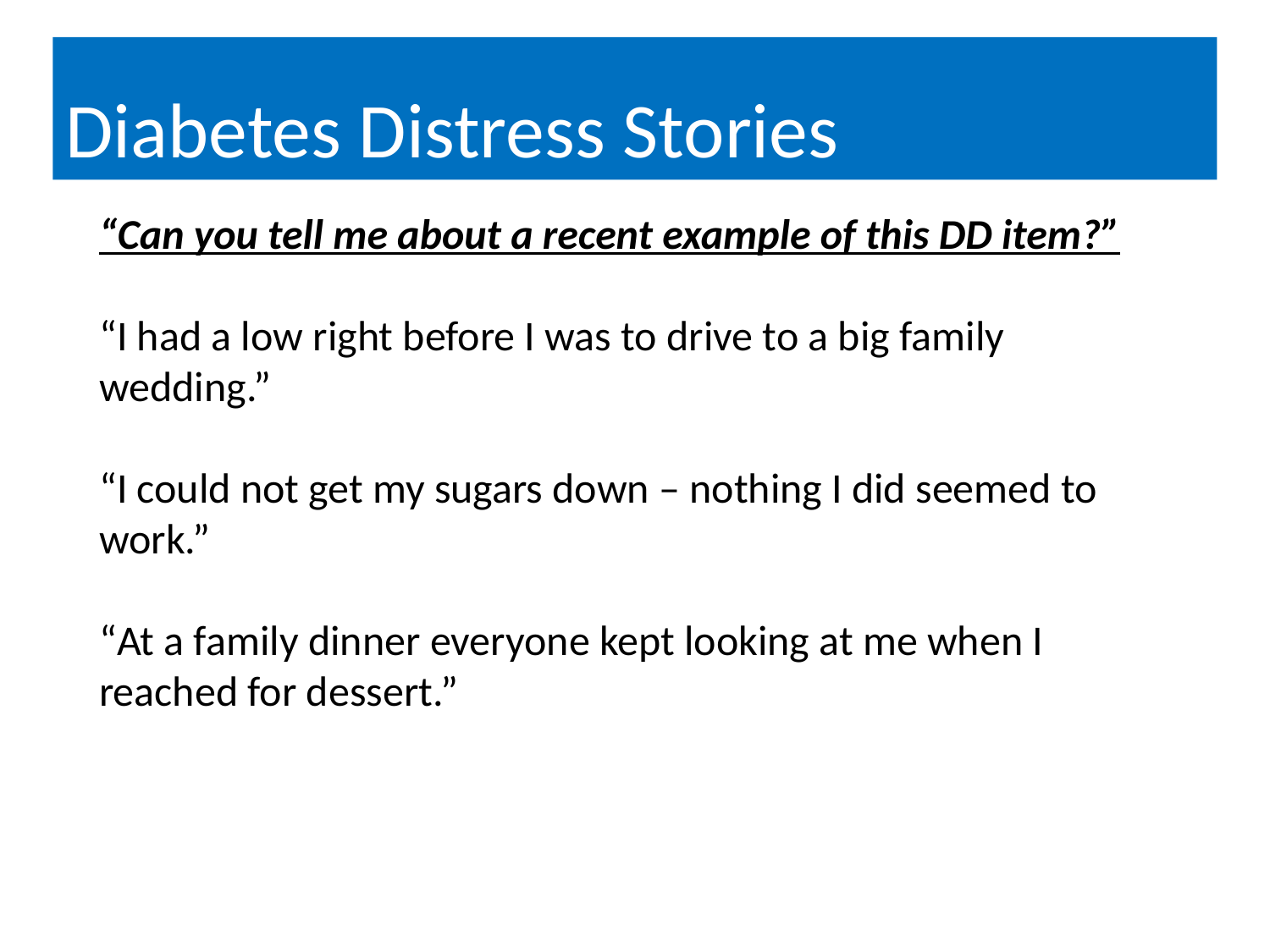

# Diabetes Distress Stories
“Can you tell me about a recent example of this DD item?”

“I had a low right before I was to drive to a big family wedding.”

“I could not get my sugars down – nothing I did seemed to work.”

“At a family dinner everyone kept looking at me when I reached for dessert.”